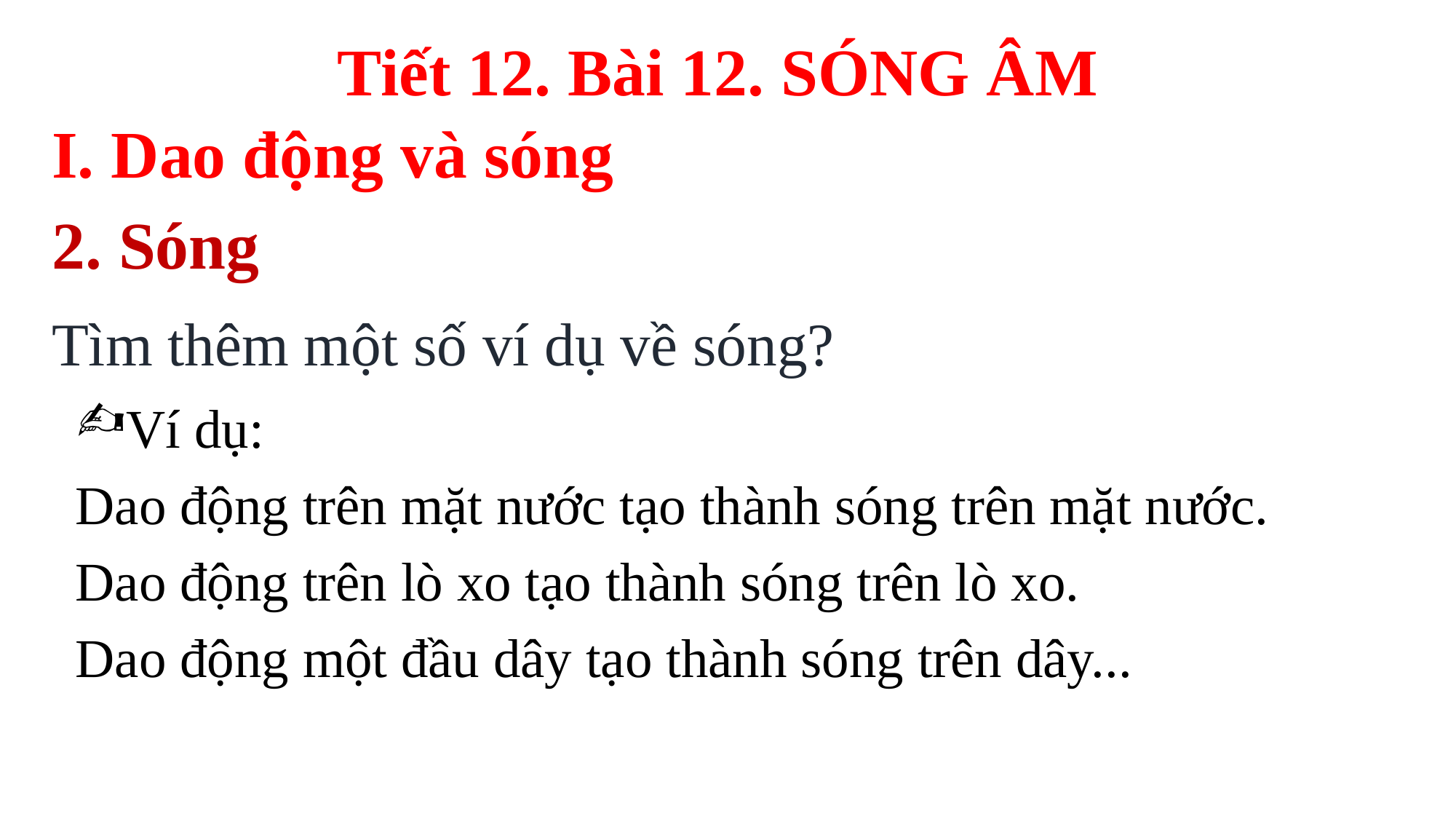

Tiết 12. Bài 12. SÓNG ÂM
I. Dao động và sóng
2. Sóng
Tìm thêm một số ví dụ về sóng?
Ví dụ:
Dao động trên mặt nước tạo thành sóng trên mặt nước.
Dao động trên lò xo tạo thành sóng trên lò xo.
Dao động một đầu dây tạo thành sóng trên dây...